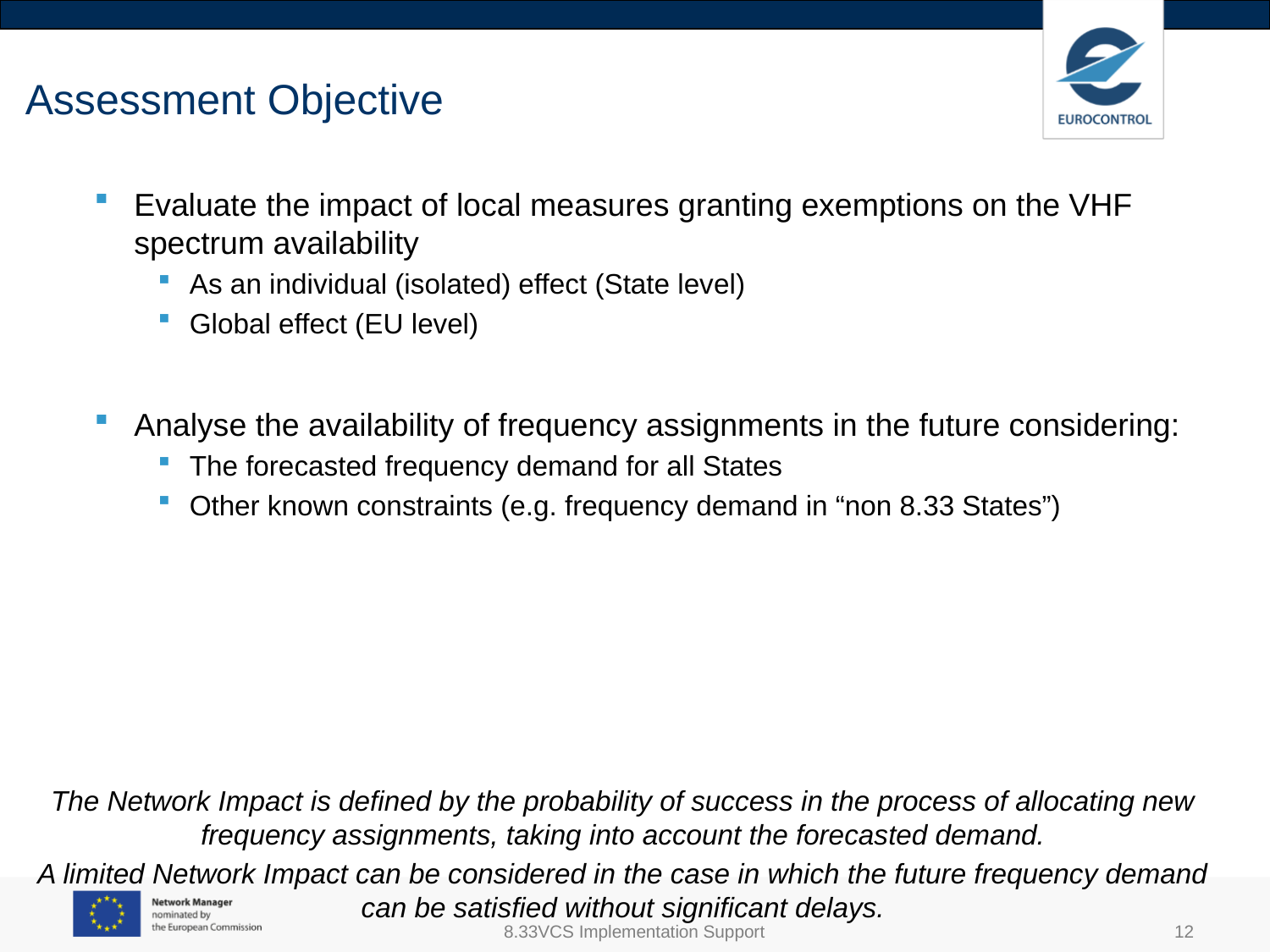

# Assessment Objective

Evaluate the impact of local measures granting exemptions on the VHF spectrum availability
As an individual (isolated) effect (State level)
Global effect (EU level)

Analyse the availability of frequency assignments in the future considering:
The forecasted frequency demand for all States
Other known constraints (e.g. frequency demand in “non 8.33 States”)

The Network Impact is defined by the probability of success in the process of allocating new frequency assignments, taking into account the forecasted demand.
A limited Network Impact can be considered in the case in which the future frequency demand can be satisfied without significant delays.

8.33VCS Implementation Support
12